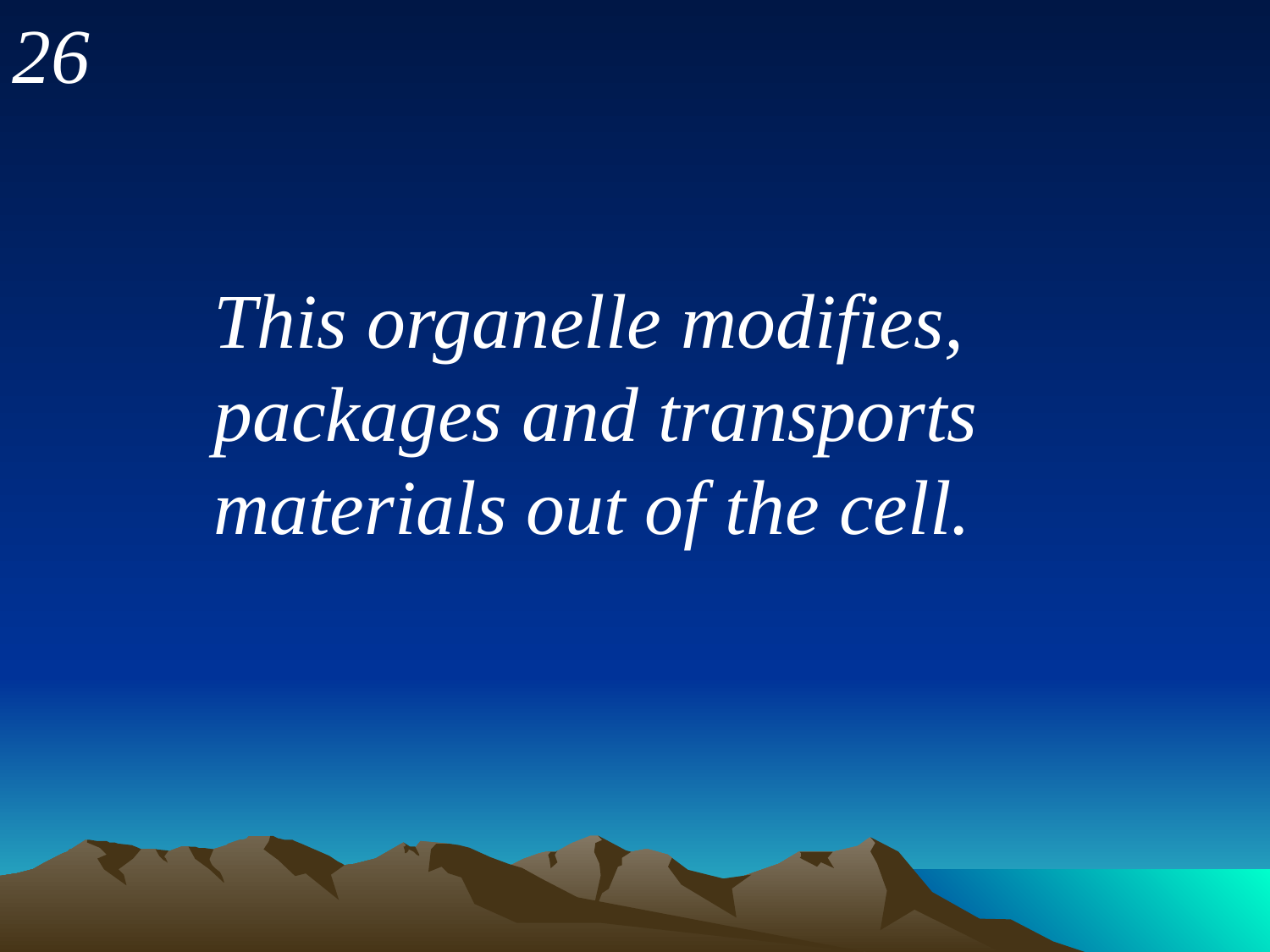

26
This organelle modifies, packages and transports materials out of the cell.